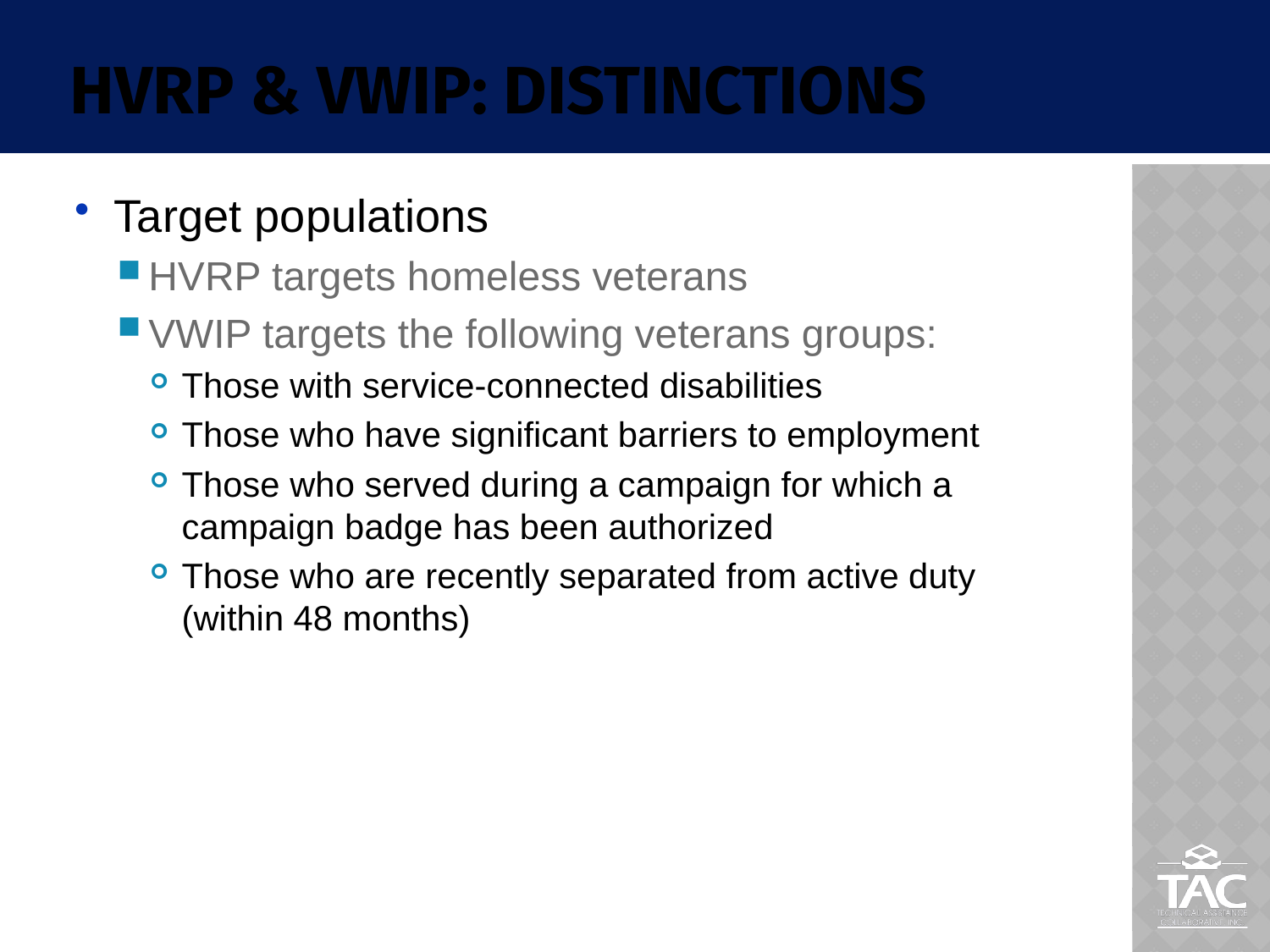

# HVRP & VWIP: Distinctions
Target populations
HVRP targets homeless veterans
VWIP targets the following veterans groups:
Those with service-connected disabilities
Those who have significant barriers to employment
Those who served during a campaign for which a campaign badge has been authorized
Those who are recently separated from active duty (within 48 months)